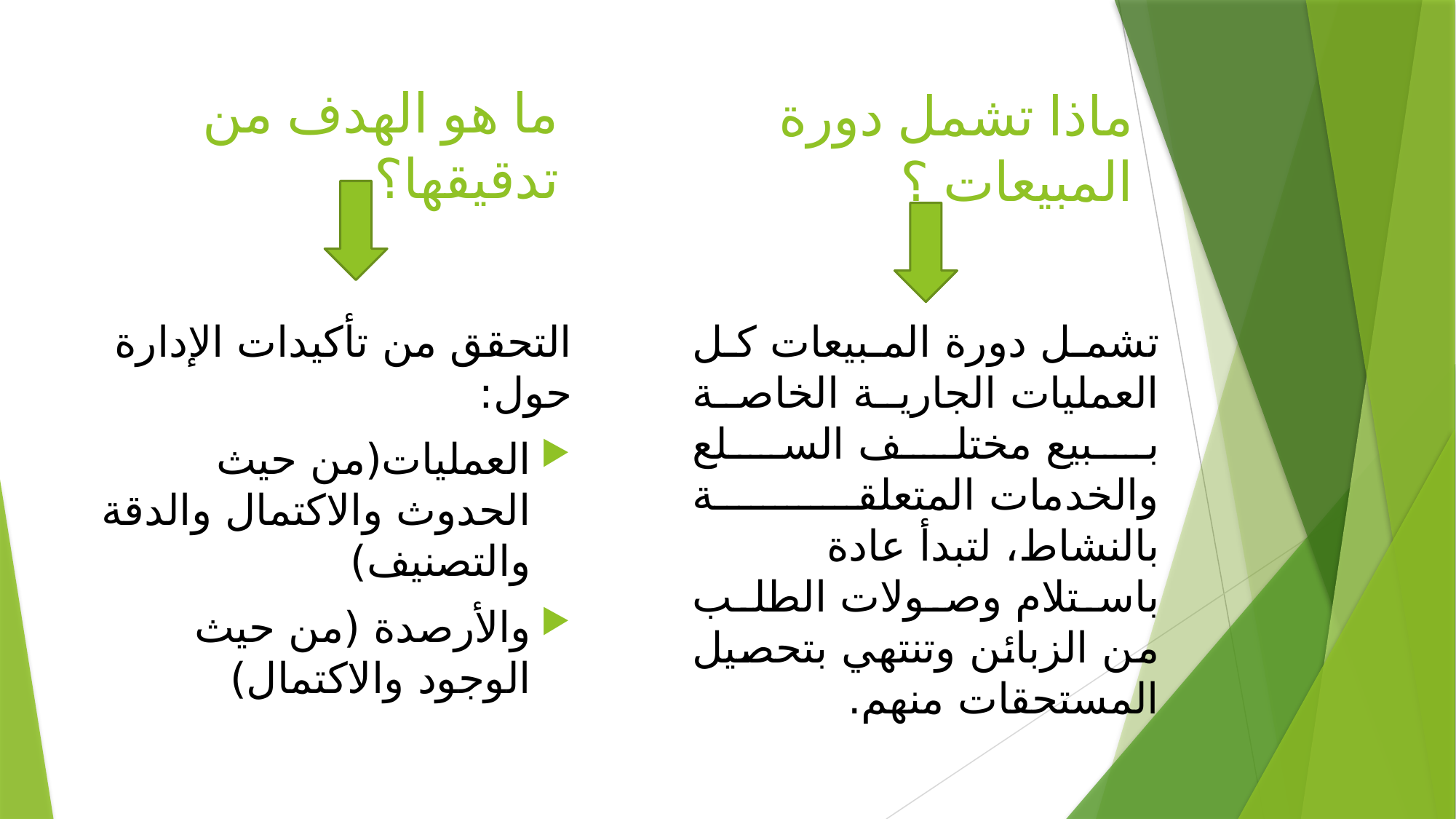

ما هو الهدف من تدقيقها؟
# ماذا تشمل دورة المبيعات ؟

التحقق من تأكيدات الإدارة حول:
العمليات(من حيث الحدوث والاكتمال والدقة والتصنيف)
والأرصدة (من حيث الوجود والاكتمال)

تشمل دورة المبيعات كل العمليات الجارية الخاصة ببيع مختلف السلع والخدمات المتعلقة بالنشاط، لتبدأ عادة باستلام وصولات الطلب من الزبائن وتنتهي بتحصيل المستحقات منهم.